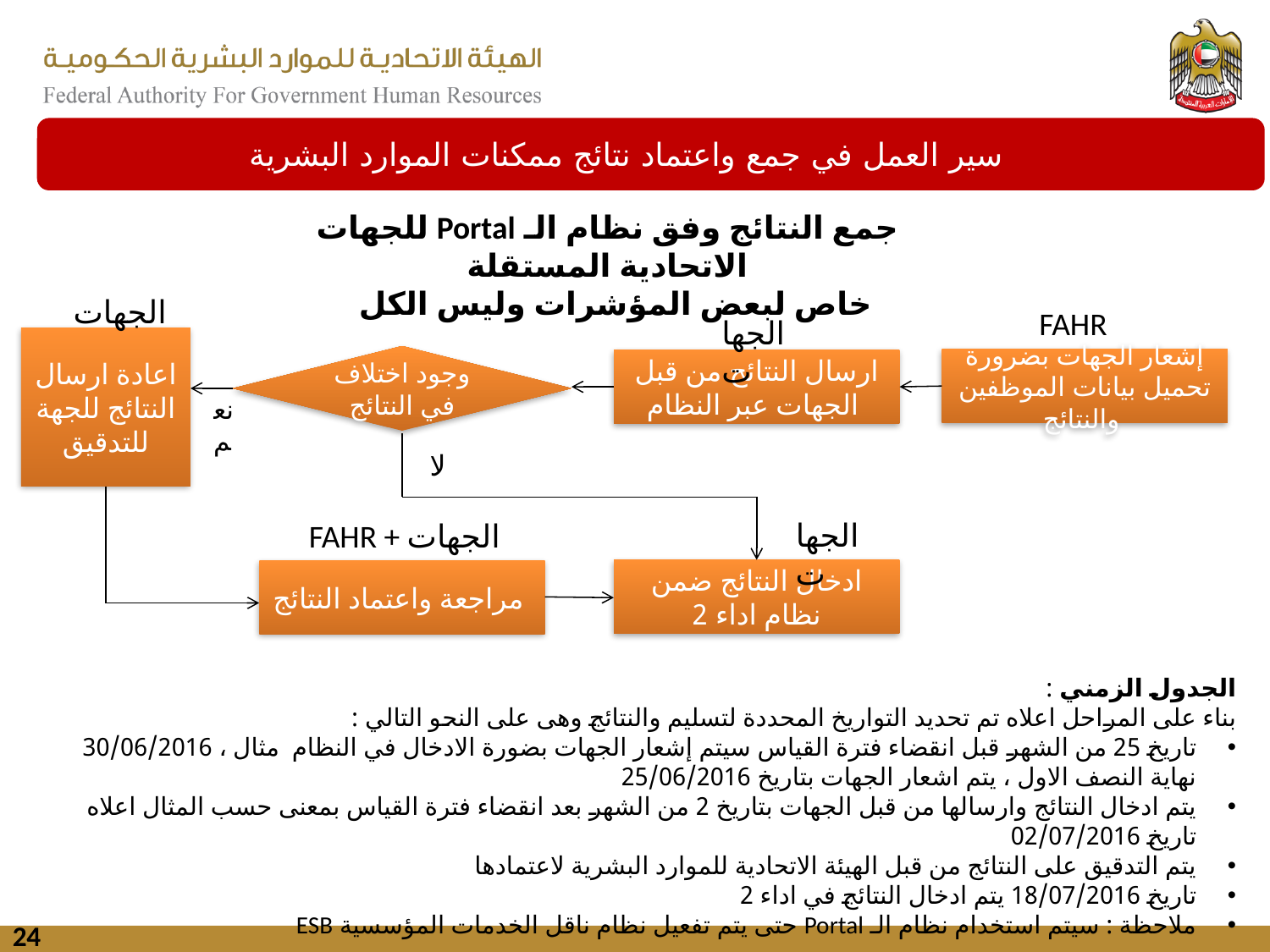

سير العمل في جمع واعتماد نتائج ممكنات الموارد البشرية
جمع النتائج وفق نظام الـ Portal للجهات الاتحادية المستقلة
خاص لبعض المؤشرات وليس الكل
الجهات
FAHR
الجهات
اعادة ارسال النتائج للجهة للتدقيق
وجود اختلاف في النتائج
إشعار الجهات بضرورة تحميل بيانات الموظفين والنتائج
ارسال النتائج من قبل الجهات عبر النظام
نعم
لا
الجهات
FAHR + الجهات
ادخال النتائج ضمن نظام اداء 2
مراجعة واعتماد النتائج
الجدول الزمني :
بناء على المراحل اعلاه تم تحديد التواريخ المحددة لتسليم والنتائج وهى على النحو التالي :
تاريخ 25 من الشهر قبل انقضاء فترة القياس سيتم إشعار الجهات بضورة الادخال في النظام  مثال ، 30/06/2016 نهاية النصف الاول ، يتم اشعار الجهات بتاريخ 25/06/2016
يتم ادخال النتائج وارسالها من قبل الجهات بتاريخ 2 من الشهر بعد انقضاء فترة القياس بمعنى حسب المثال اعلاه تاريخ 02/07/2016
يتم التدقيق على النتائج من قبل الهيئة الاتحادية للموارد البشرية لاعتمادها
تاريخ 18/07/2016 يتم ادخال النتائج في اداء 2
ملاحظة : سيتم استخدام نظام الـ Portal حتى يتم تفعيل نظام ناقل الخدمات المؤسسية ESB

24